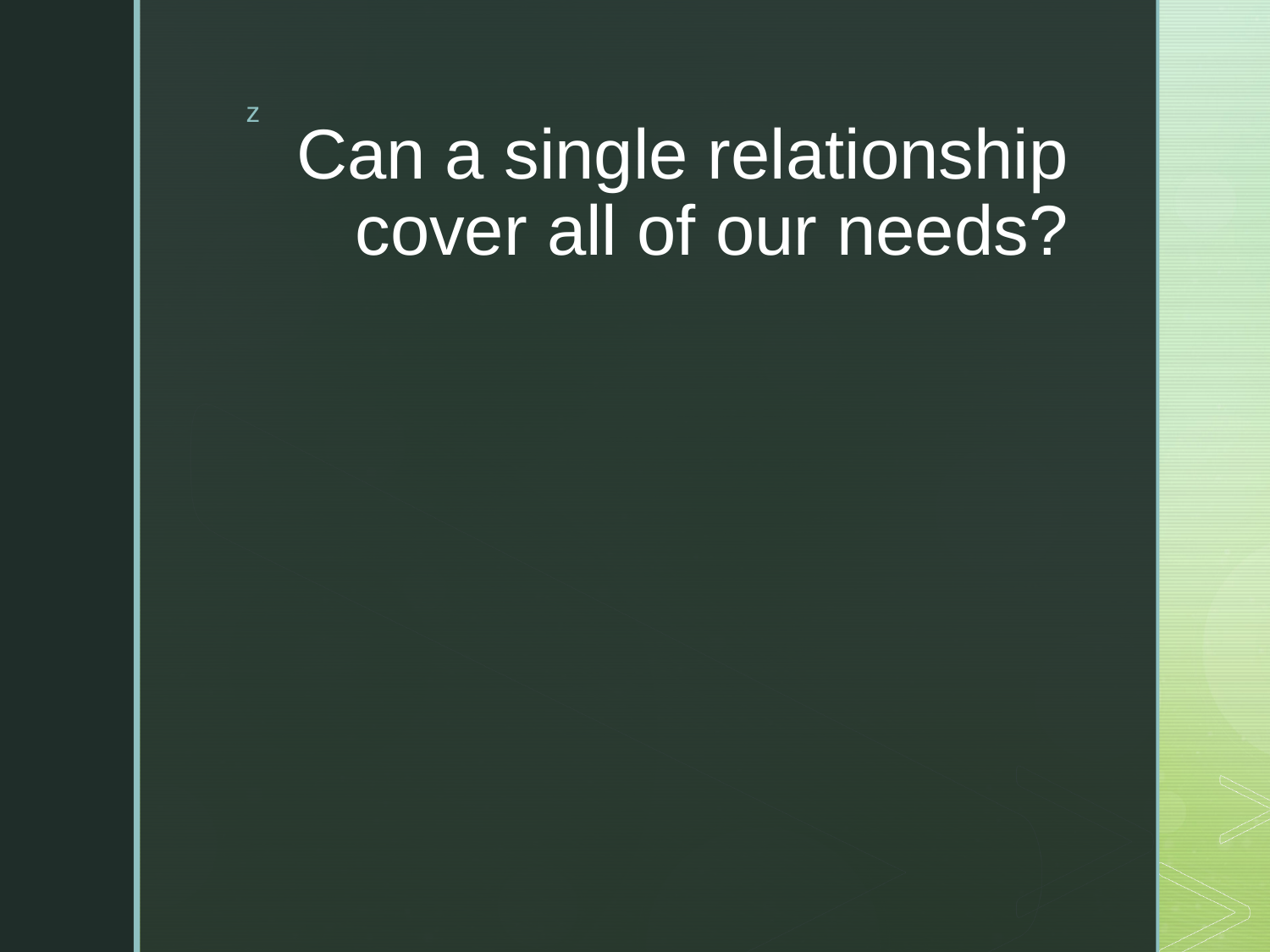

# Can a single relationship cover all of our needs?